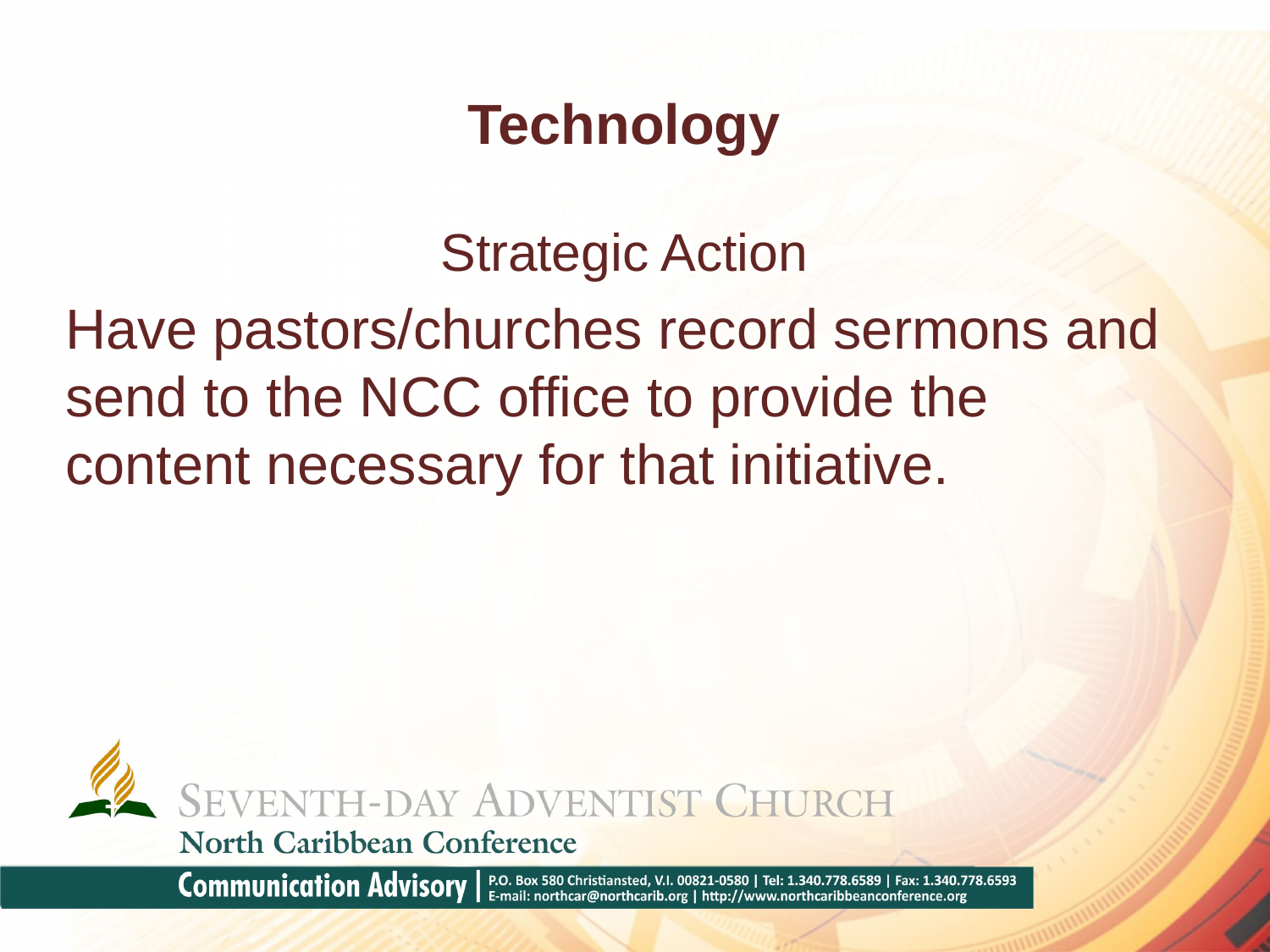

# Technology
Strategic Action
Have pastors/churches record sermons and send to the NCC office to provide the content necessary for that initiative.